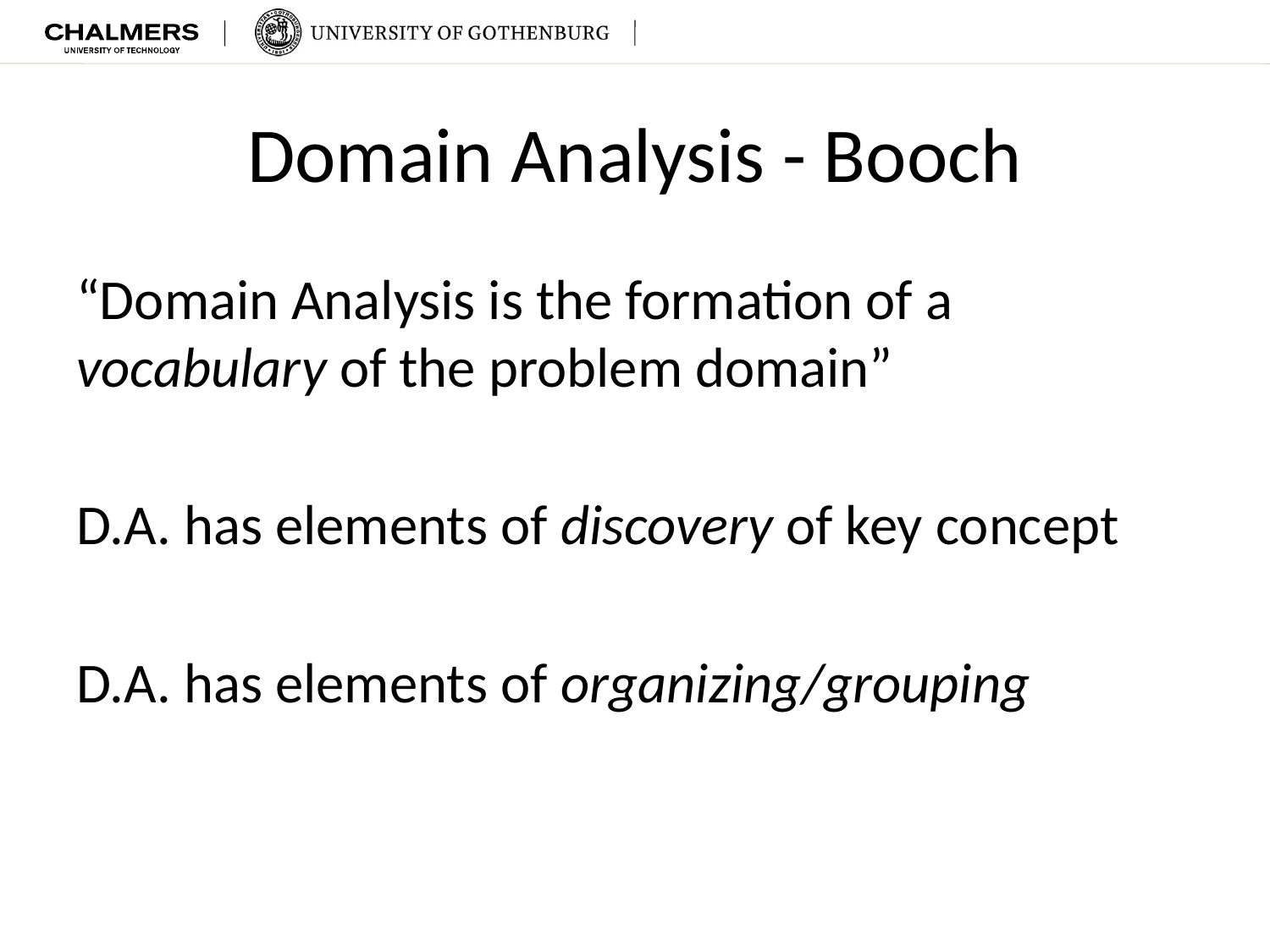

# Domain Analysis - Booch
“Domain Analysis is the formation of a vocabulary of the problem domain”

D.A. has elements of discovery of key concept

D.A. has elements of organizing/grouping